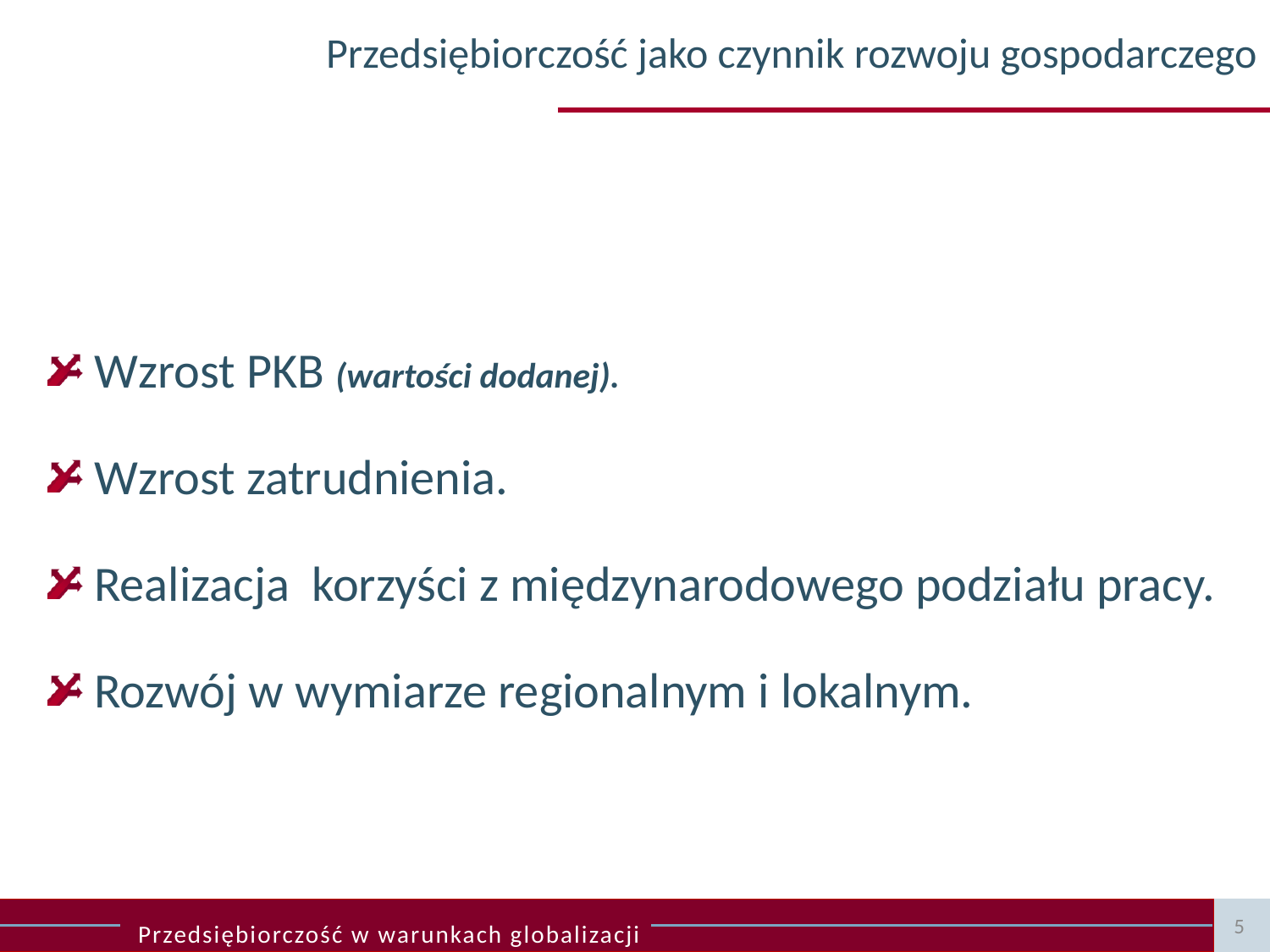

# Przedsiębiorczość jako czynnik rozwoju gospodarczego
 Wzrost PKB (wartości dodanej).
 Wzrost zatrudnienia.
 Realizacja  korzyści z międzynarodowego podziału pracy.
 Rozwój w wymiarze regionalnym i lokalnym.
5